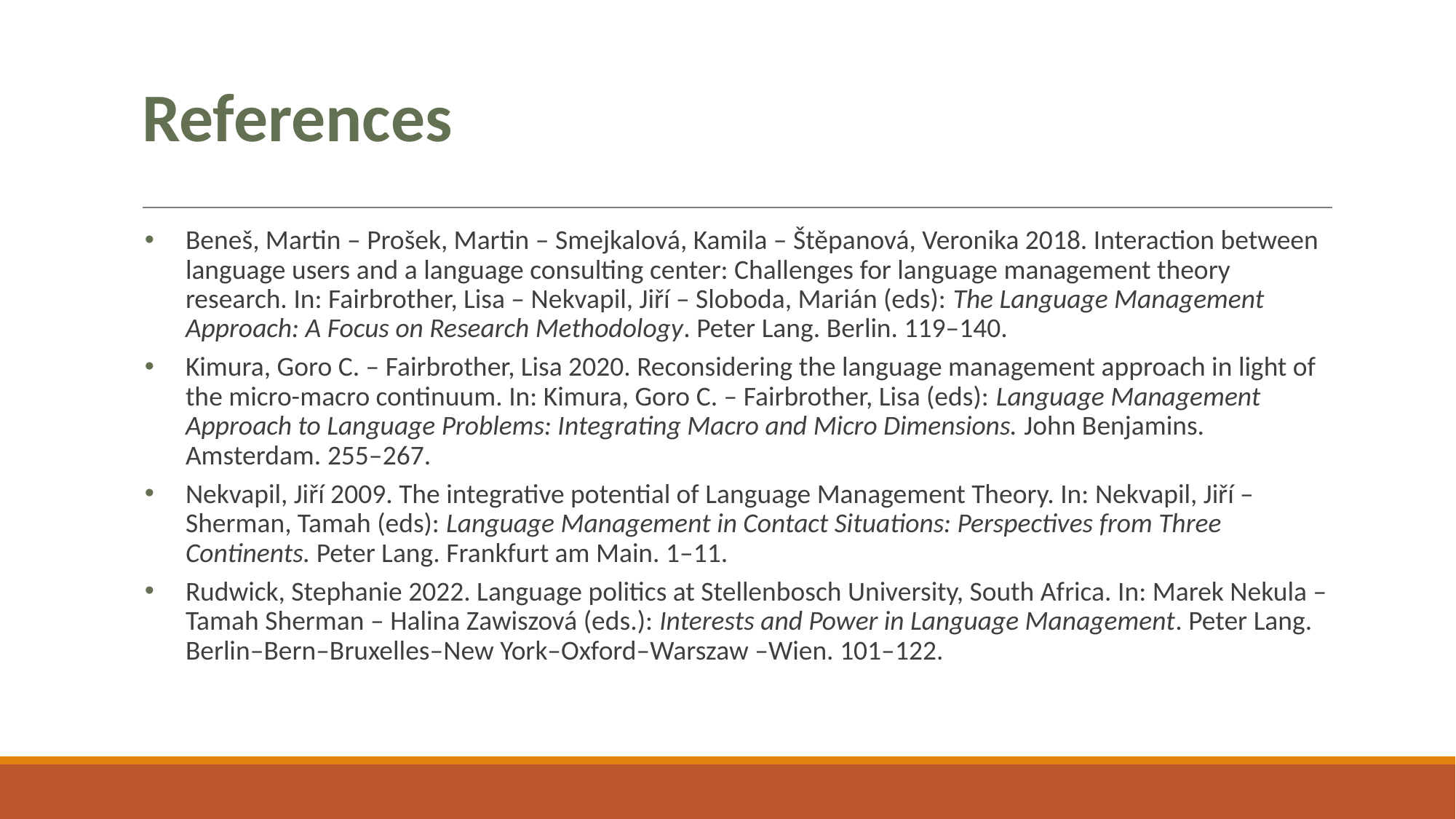

# References
Beneš, Martin – Prošek, Martin – Smejkalová, Kamila – Štěpanová, Veronika 2018. Interaction between language users and a language consulting center: Challenges for language management theory research. In: Fairbrother, Lisa – Nekvapil, Jiří – Sloboda, Marián (eds): The Language Management Approach: A Focus on Research Methodology. Peter Lang. Berlin. 119–140.
Kimura, Goro C. – Fairbrother, Lisa 2020. Reconsidering the language management approach in light of the micro-macro continuum. In: Kimura, Goro C. – Fairbrother, Lisa (eds): Language Management Approach to Language Problems: Integrating Macro and Micro Dimensions. John Benjamins. Amsterdam. 255–267.
Nekvapil, Jiří 2009. The integrative potential of Language Management Theory. In: Nekvapil, Jiří – Sherman, Tamah (eds): Language Management in Contact Situations: Perspectives from Three Continents. Peter Lang. Frankfurt am Main. 1–11.
Rudwick, Stephanie 2022. Language politics at Stellenbosch University, South Africa. In: Marek Nekula – Tamah Sherman – Halina Zawiszová (eds.): Interests and Power in Language Management. Peter Lang. Berlin–Bern–Bruxelles–New York–Oxford–Warszaw –Wien. 101–122.